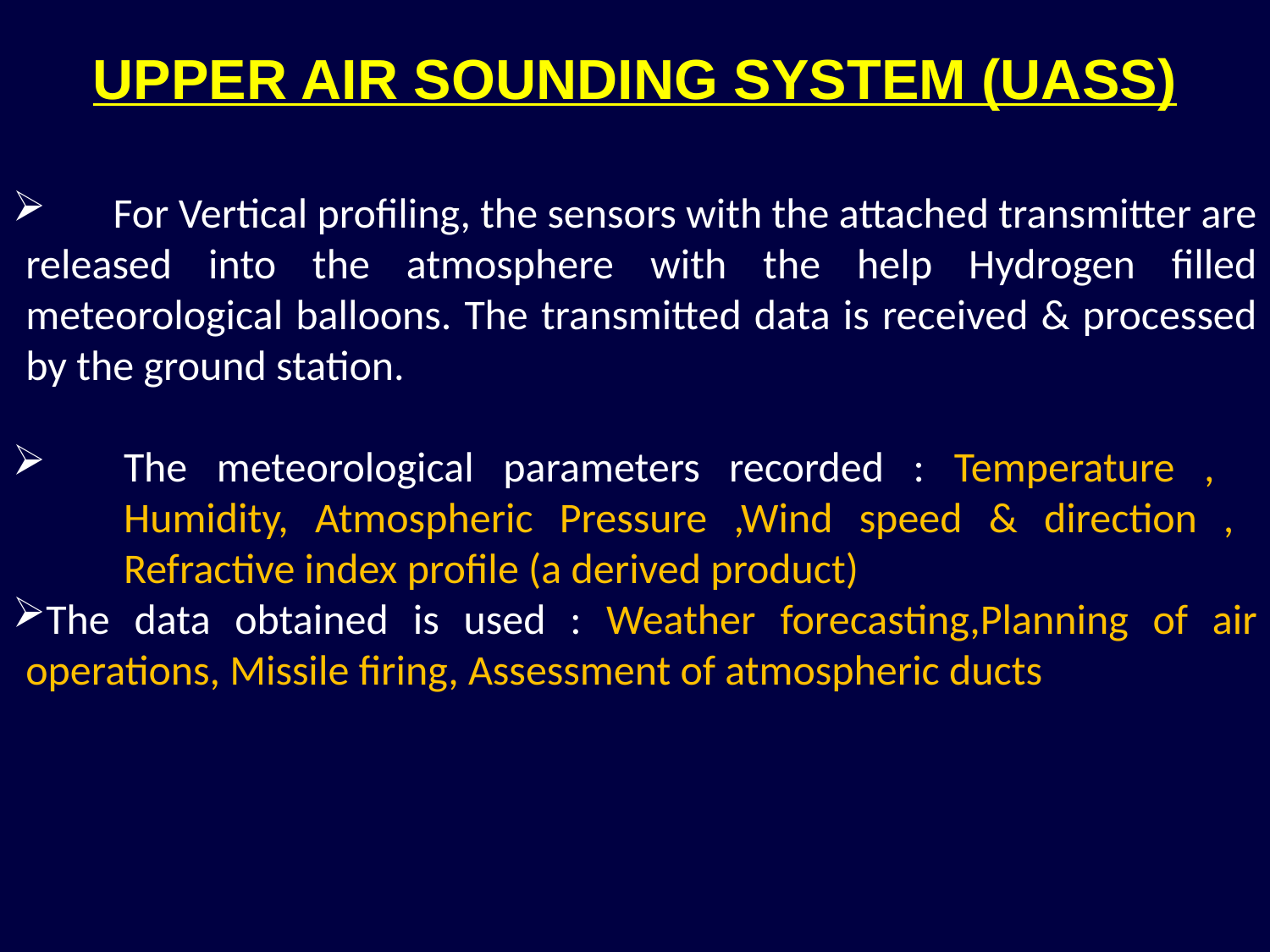

# UPPER AIR SOUNDING SYSTEM (UASS)
       For Vertical profiling, the sensors with the attached transmitter are released into the atmosphere with the help Hydrogen filled meteorological balloons. The transmitted data is received & processed by the ground station.

The meteorological parameters recorded : Temperature ,	Humidity, Atmospheric Pressure ,Wind speed & direction ,	Refractive index profile (a derived product)
The data obtained is used : Weather forecasting,Planning of air operations, Missile firing, Assessment of atmospheric ducts